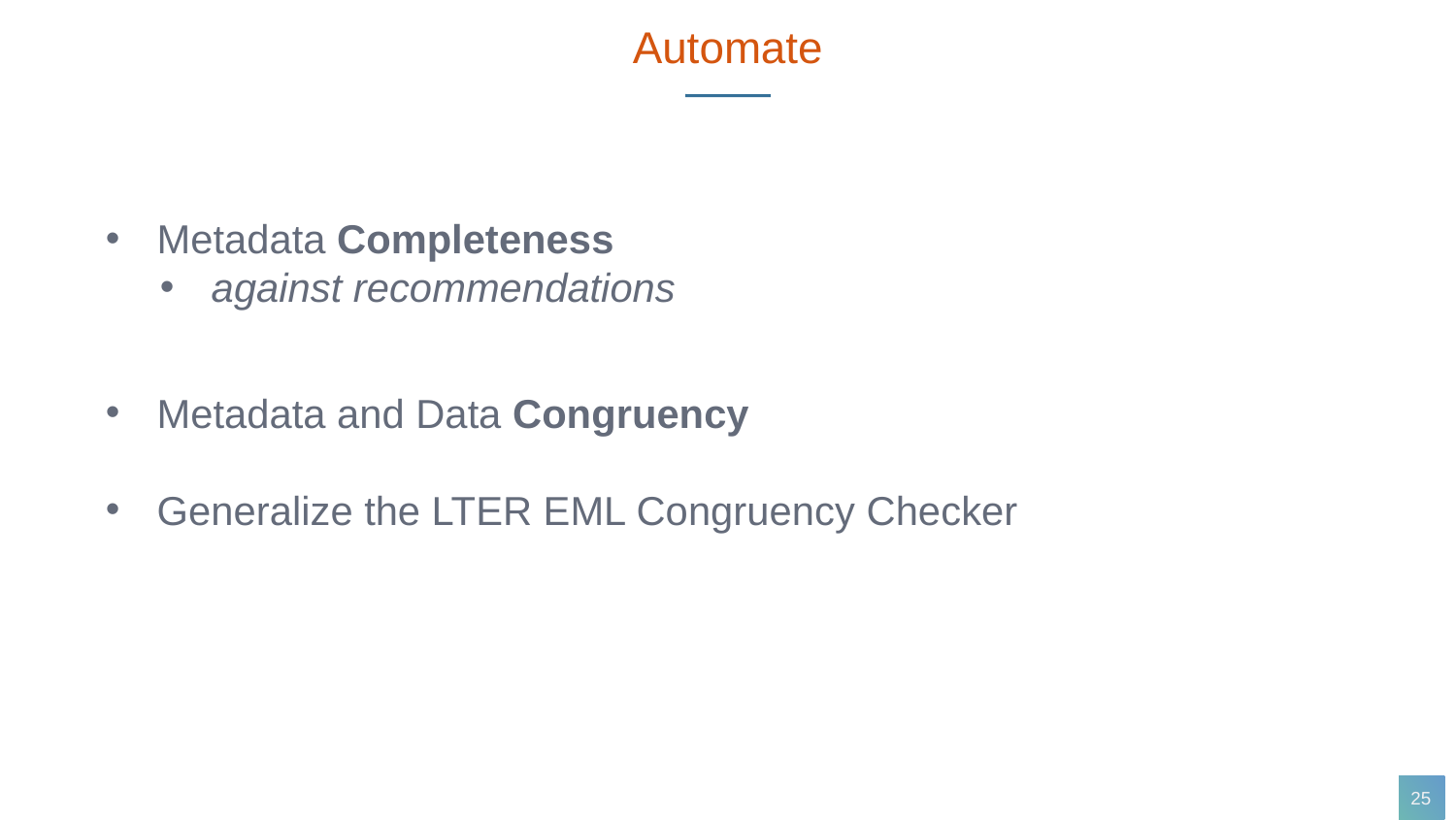

Automate

Metadata Completeness
against recommendations

Metadata and Data Congruency

Generalize the LTER EML Congruency Checker

25